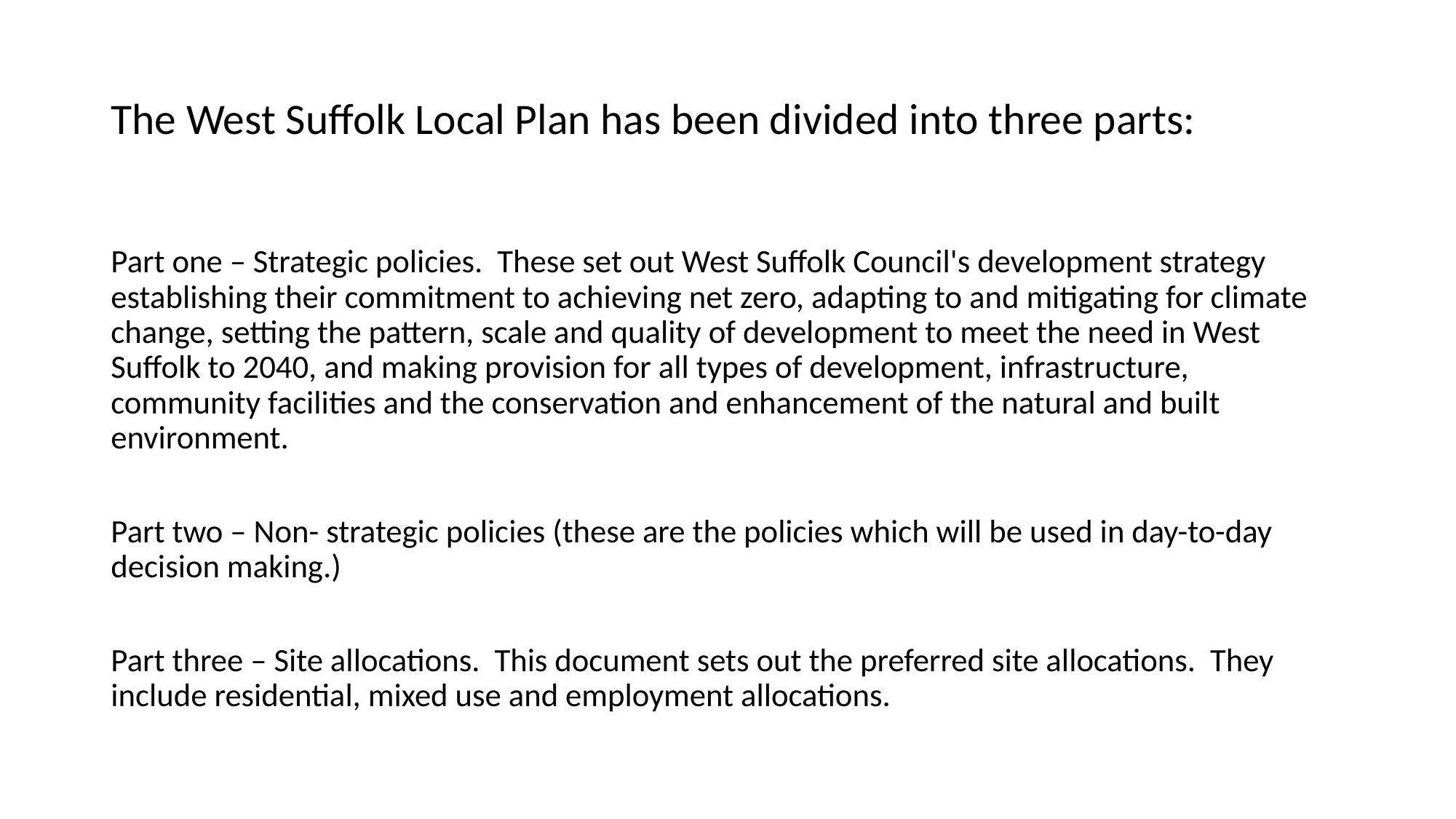

# The West Suffolk Local Plan has been divided into three parts:
Part one – Strategic policies.  These set out West Suffolk Council's development strategy establishing their commitment to achieving net zero, adapting to and mitigating for climate change, setting the pattern, scale and quality of development to meet the need in West Suffolk to 2040, and making provision for all types of development, infrastructure, community facilities and the conservation and enhancement of the natural and built environment.

Part two – Non- strategic policies (these are the policies which will be used in day-to-day decision making.)

Part three – Site allocations.  This document sets out the preferred site allocations.  They include residential, mixed use and employment allocations.